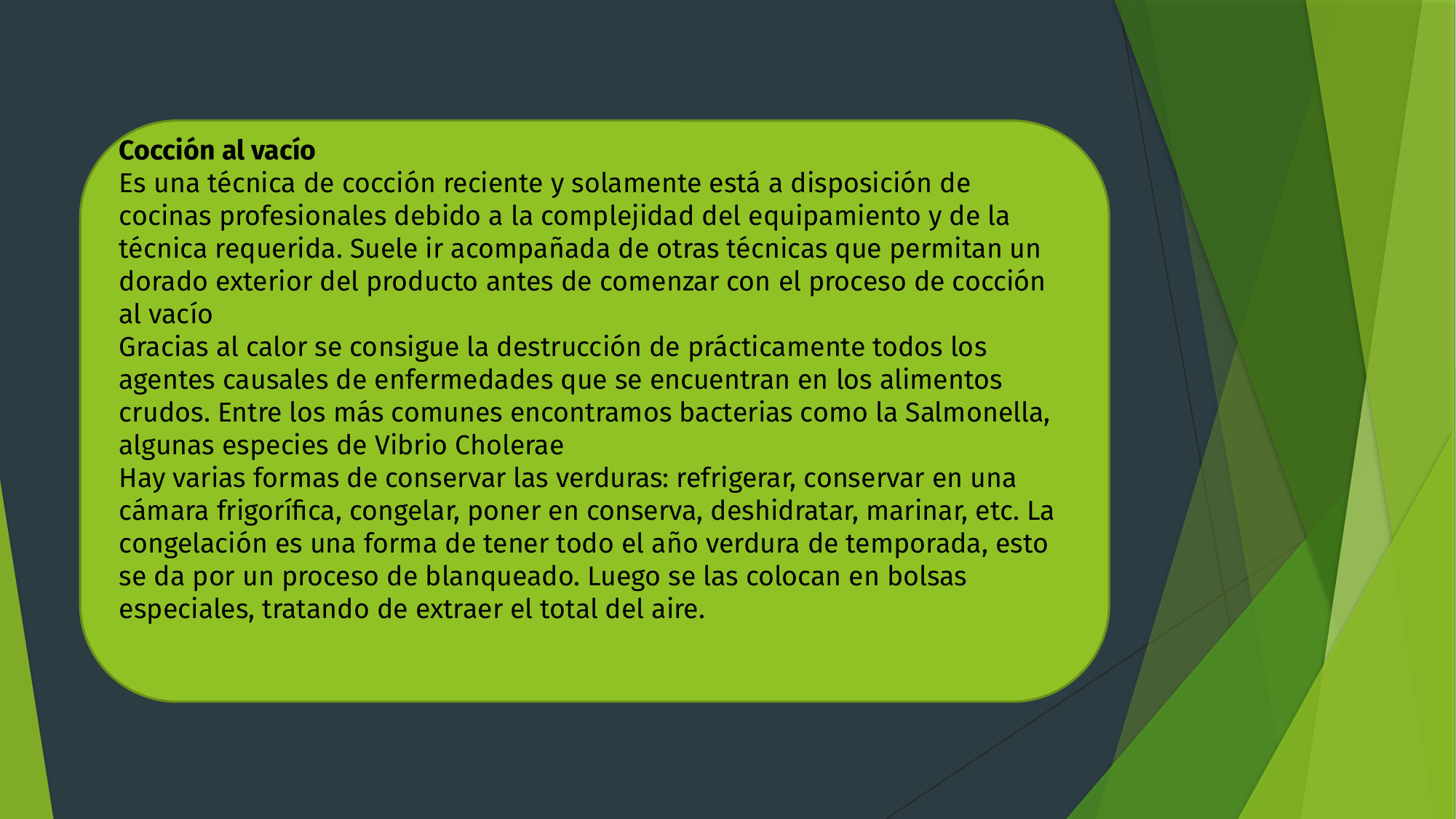

Cocción al vacío
Es una técnica de cocción reciente y solamente está a disposición de cocinas profesionales debido a la complejidad del equipamiento y de la técnica requerida. Suele ir acompañada de otras técnicas que permitan un dorado exterior del producto antes de comenzar con el proceso de cocción al vacío
Gracias al calor se consigue la destrucción de prácticamente todos los agentes causales de enfermedades que se encuentran en los alimentos crudos. Entre los más comunes encontramos bacterias como la Salmonella, algunas especies de Vibrio Cholerae
Hay varias formas de conservar las verduras: refrigerar, conservar en una cámara frigorífica, congelar, poner en conserva, deshidratar, marinar, etc. La congelación es una forma de tener todo el año verdura de temporada, esto se da por un proceso de blanqueado. Luego se las colocan en bolsas especiales, tratando de extraer el total del aire.